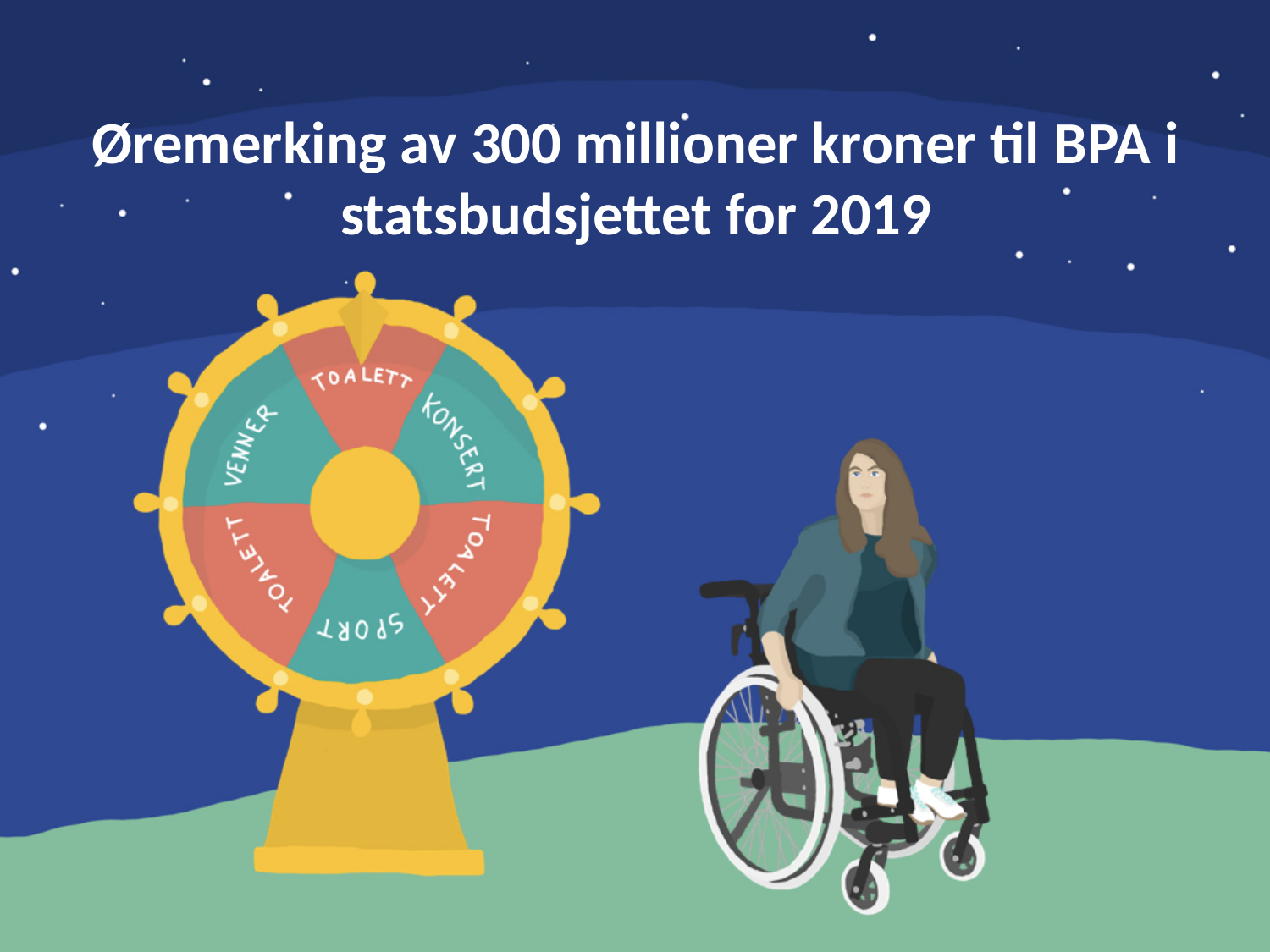

# Øremerking av 300 millioner kroner til BPA i statsbudsjettet for 2019